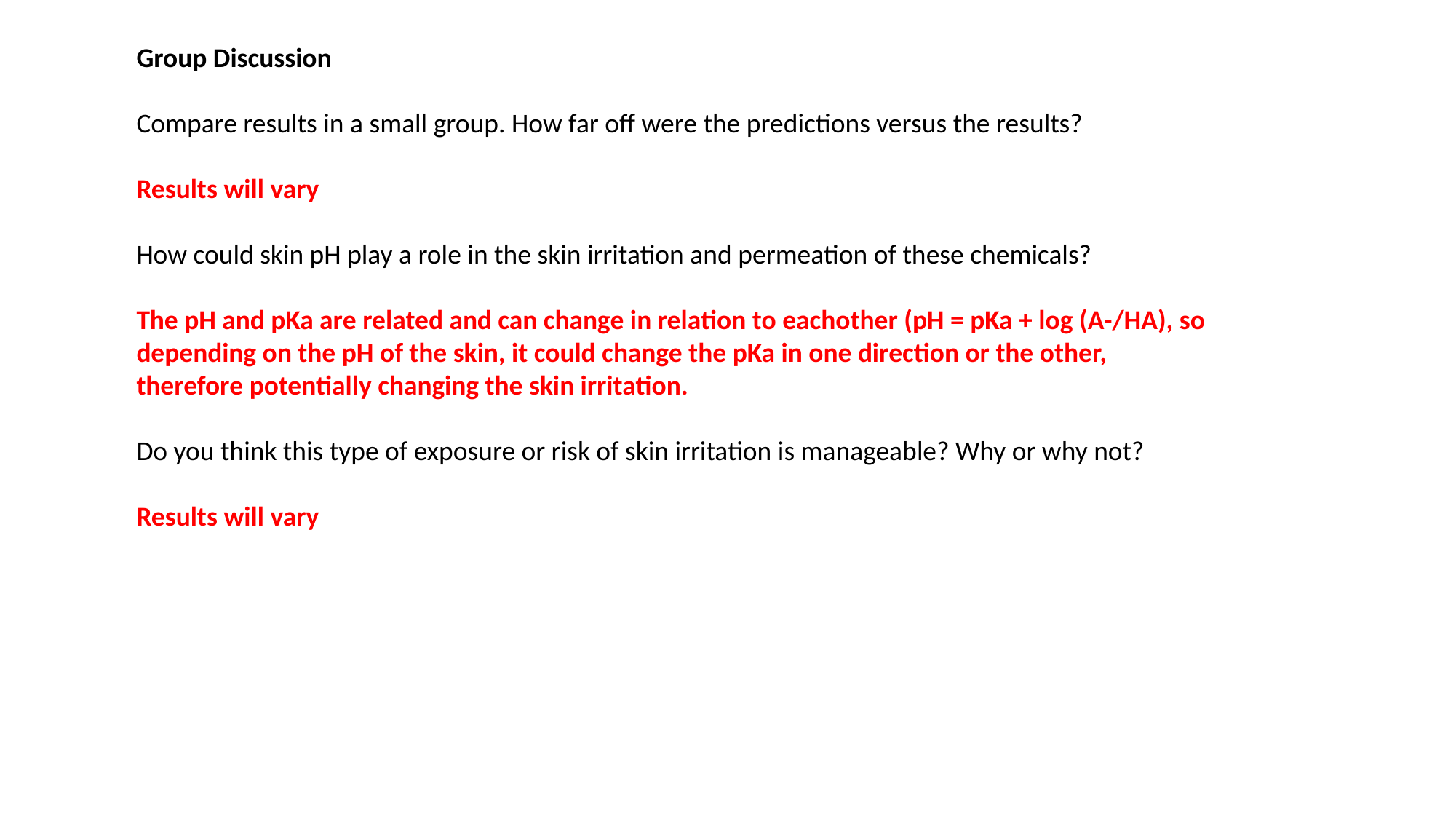

Group Discussion

Compare results in a small group. How far off were the predictions versus the results?

Results will vary

How could skin pH play a role in the skin irritation and permeation of these chemicals?

The pH and pKa are related and can change in relation to eachother (pH = pKa + log (A-/HA), so depending on the pH of the skin, it could change the pKa in one direction or the other, therefore potentially changing the skin irritation.

Do you think this type of exposure or risk of skin irritation is manageable? Why or why not?

Results will vary